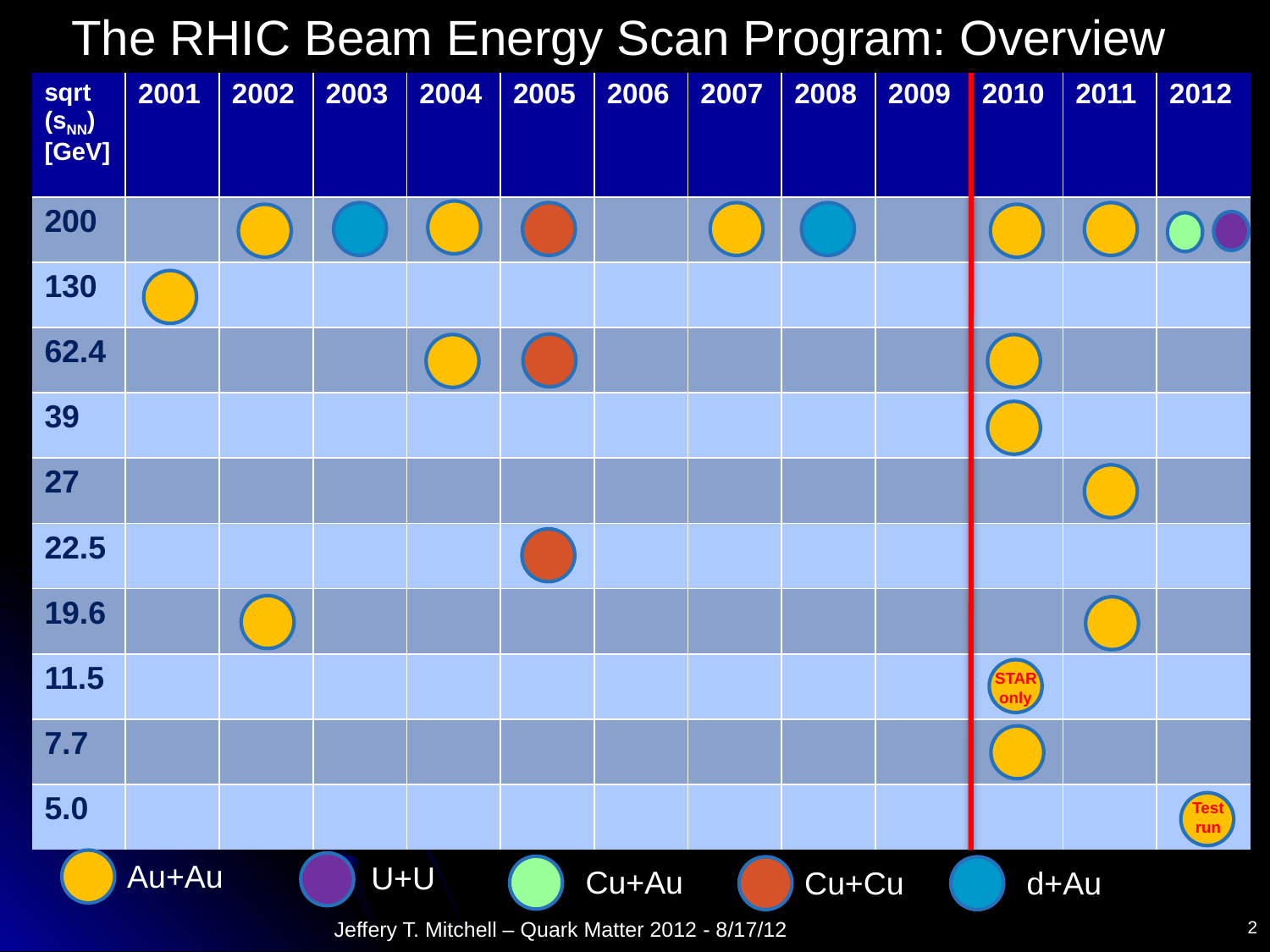

The RHIC Beam Energy Scan Program: Overview
| sqrt (sNN) [GeV] | 2001 | 2002 | 2003 | 2004 | 2005 | 2006 | 2007 | 2008 | 2009 | 2010 | 2011 | 2012 |
| --- | --- | --- | --- | --- | --- | --- | --- | --- | --- | --- | --- | --- |
| 200 |  |  |  |  |  |  |  |  |  |  |  |  |
| 130 |  |  |  |  |  |  |  |  |  |  |  |  |
| 62.4 |  |  |  |  |  |  |  |  |  |  |  |  |
| 39 |  |  |  |  |  |  |  |  |  |  |  |  |
| 27 |  |  |  |  |  |  |  |  |  |  |  |  |
| 22.5 |  |  |  |  |  |  |  |  |  |  |  |  |
| 19.6 |  |  |  |  |  |  |  |  |  |  |  |  |
| 11.5 |  |  |  |  |  |  |  |  |  |  |  |  |
| 7.7 |  |  |  |  |  |  |  |  |  |  |  |  |
| 5.0 |  |  |  |  |  |  |  |  |  |  |  |  |

STAR
only

Test
run

Au+Au
U+U

Cu+Au

Cu+Cu

d+Au
Jeffery T. Mitchell – Quark Matter 2012 - 8/17/12
2